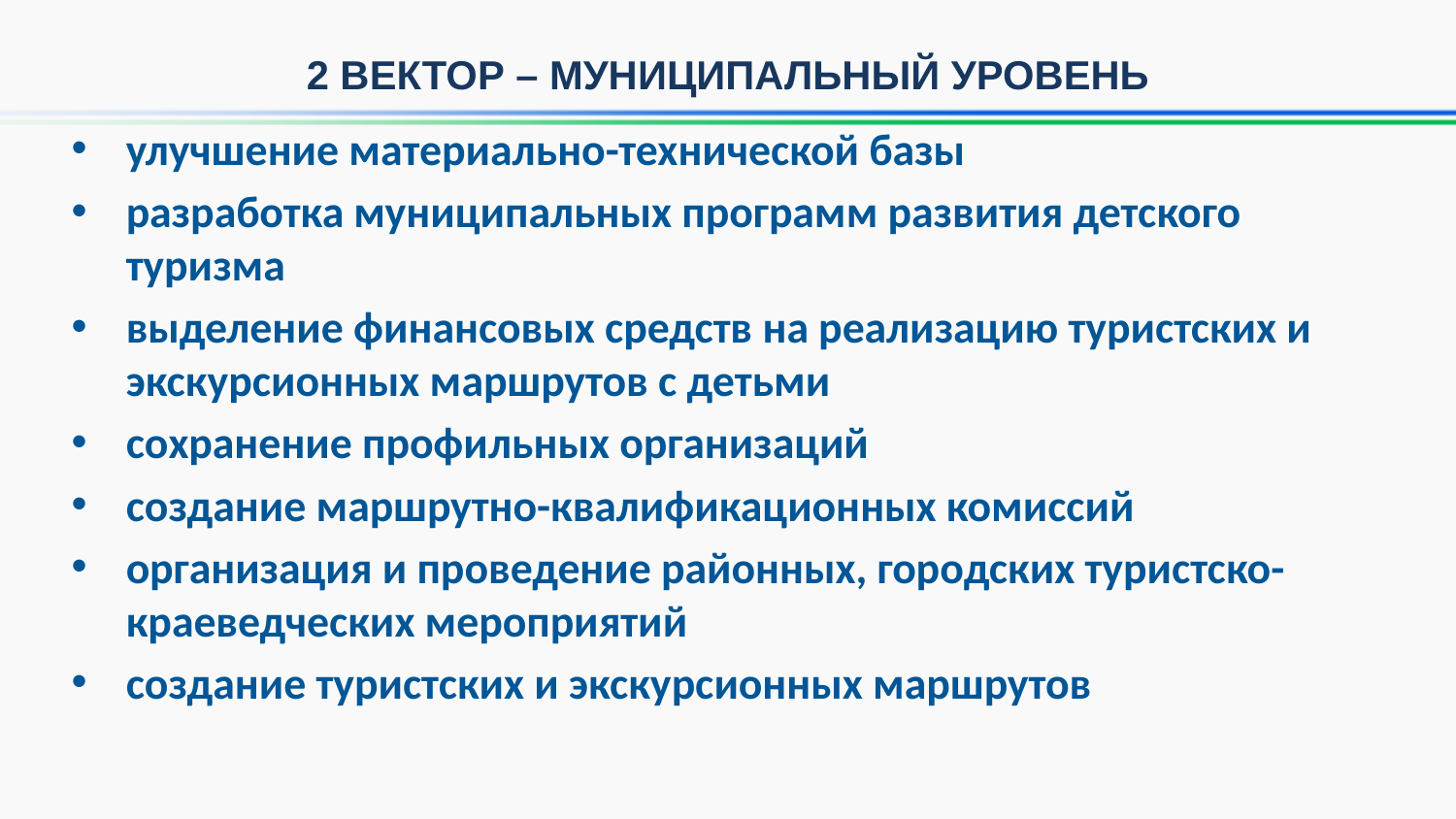

# 2 ВЕКТОР – МУНИЦИПАЛЬНЫЙ УРОВЕНЬ
улучшение материально-технической базы
разработка муниципальных программ развития детского туризма
выделение финансовых средств на реализацию туристских и экскурсионных маршрутов с детьми
сохранение профильных организаций
создание маршрутно-квалификационных комиссий
организация и проведение районных, городских туристско-краеведческих мероприятий
создание туристских и экскурсионных маршрутов